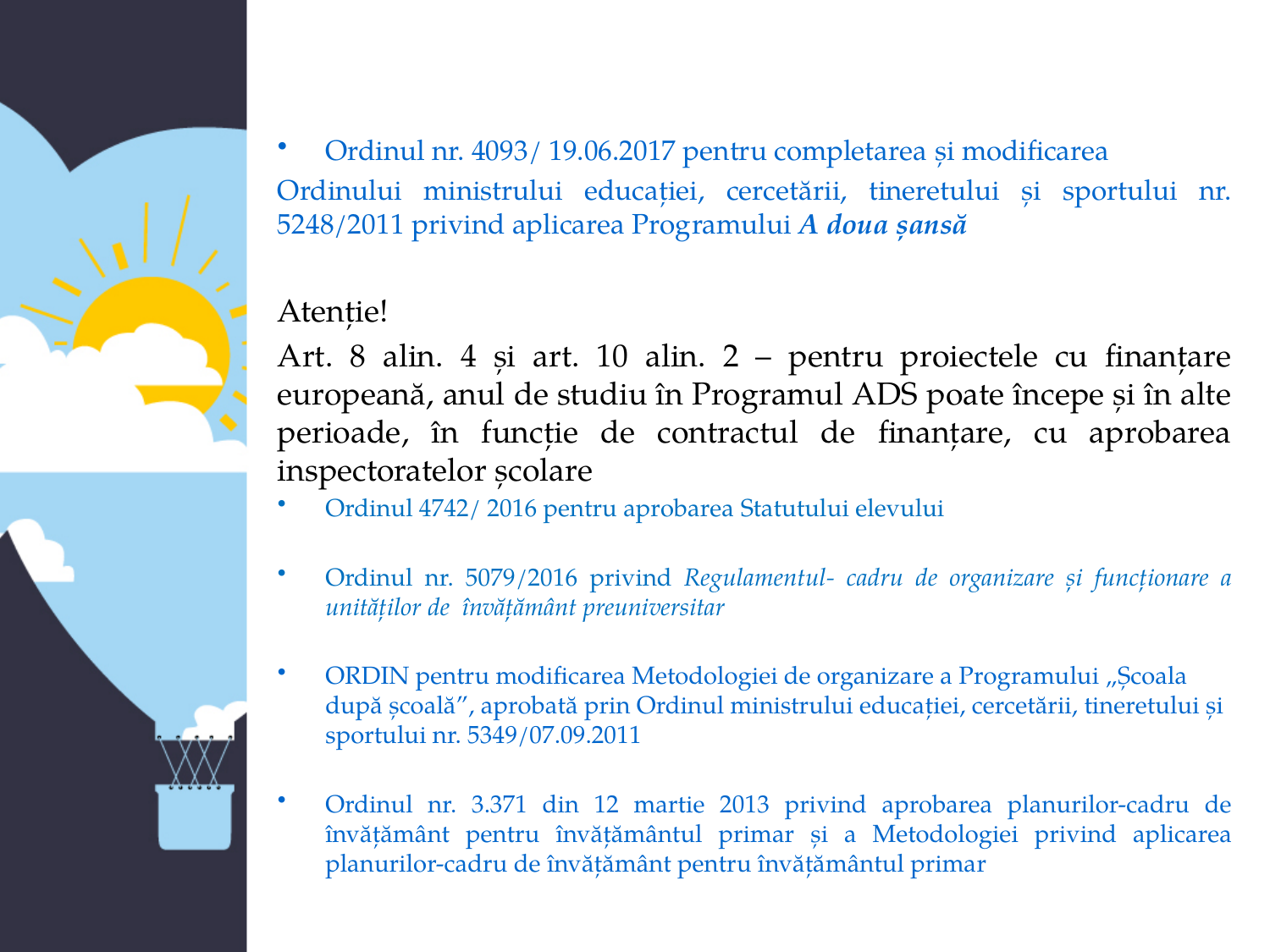

Ordinul nr. 4093/ 19.06.2017 pentru completarea și modificarea
Ordinului ministrului educației, cercetării, tineretului și sportului nr. 5248/2011 privind aplicarea Programului A doua șansă

Atenție!
Art. 8 alin. 4 și art. 10 alin. 2 – pentru proiectele cu finanțare europeană, anul de studiu în Programul ADS poate începe și în alte perioade, în funcție de contractul de finanțare, cu aprobarea inspectoratelor școlare
Ordinul 4742/ 2016 pentru aprobarea Statutului elevului

Ordinul nr. 5079/2016 privind Regulamentul- cadru de organizare și funcționare a unităților de  învățământ preuniversitar

ORDIN pentru modificarea Metodologiei de organizare a Programului „Școala după școală”, aprobată prin Ordinul ministrului educaţiei, cercetării, tineretului și sportului nr. 5349/07.09.2011

Ordinul nr. 3.371 din 12 martie 2013 privind aprobarea planurilor-cadru de învățământ pentru învățământul primar și a Metodologiei privind aplicarea planurilor-cadru de învățământ pentru învățământul primar